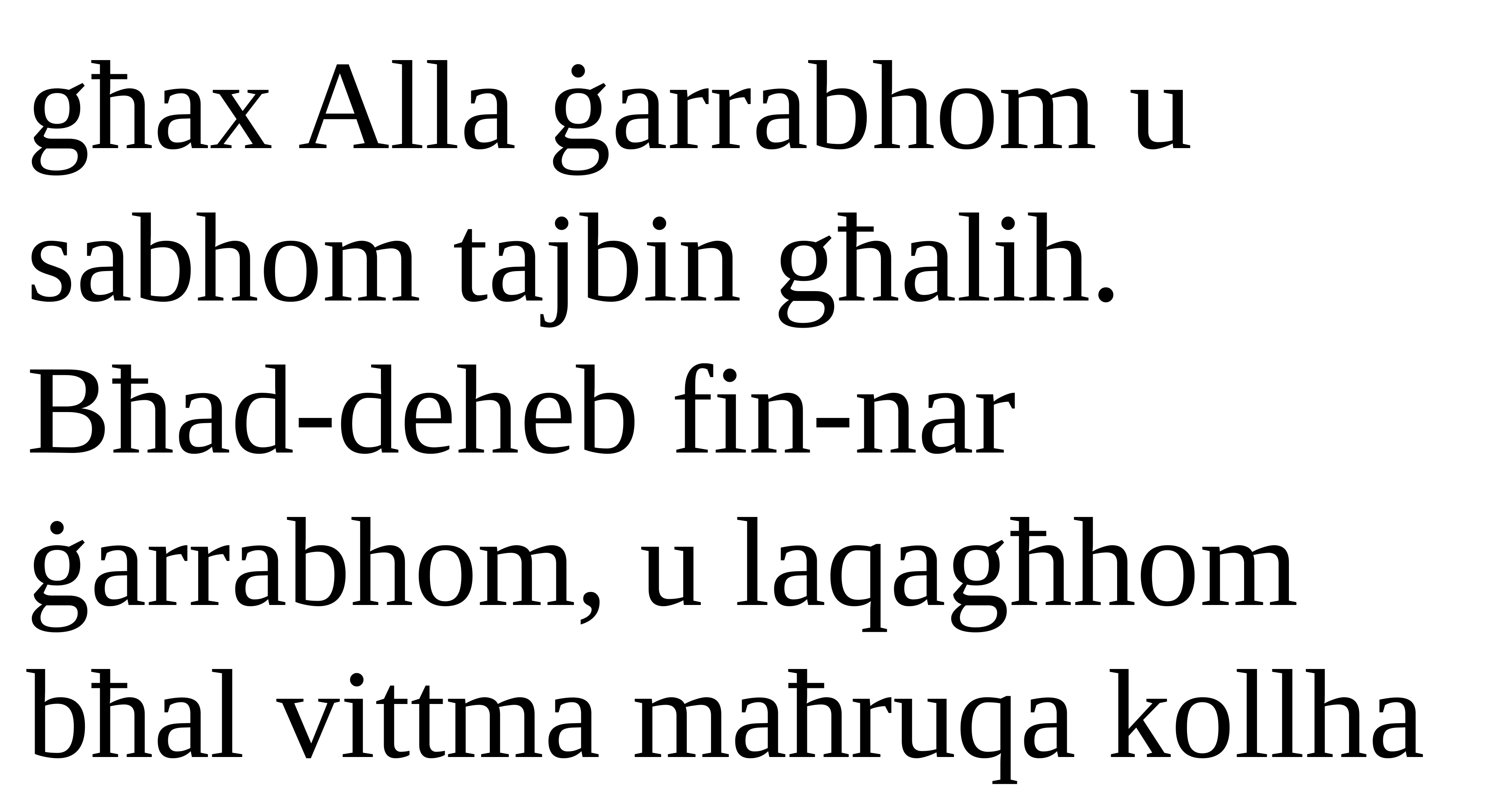

għax Alla ġarrabhom u sabhom tajbin għalih.
Bħad-deheb fin-nar ġarrabhom, u laqagħhom bħal vittma maħruqa kollha